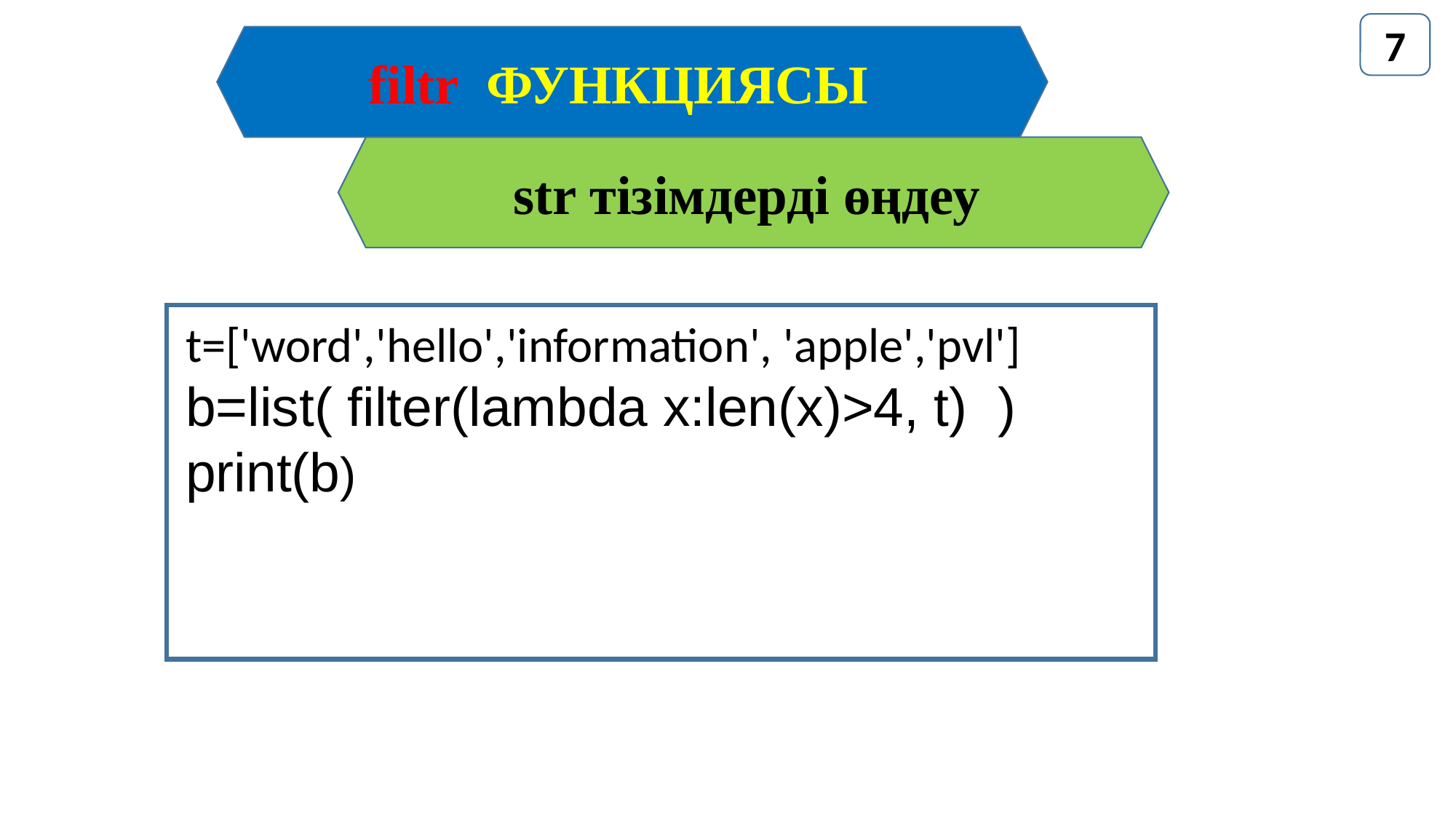

7
filtr  ФУНКЦИЯСЫ
str тізімдерді өңдеу
t=['word','hello','information', 'apple','pvl']
b=list( filter(lambda x:len(x)>4, t)  )
print(b)